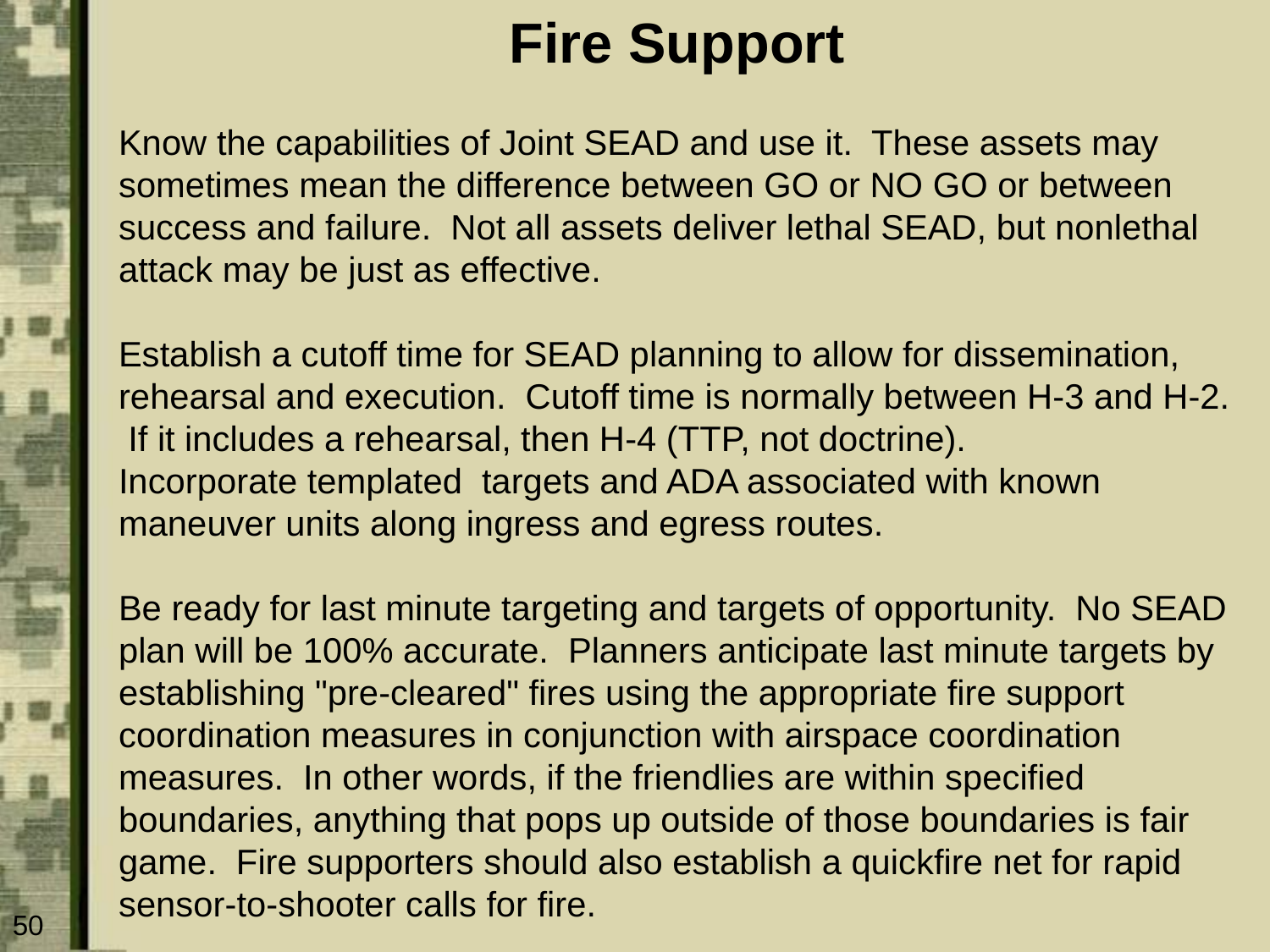

# Fire Support
Know the capabilities of Joint SEAD and use it.  These assets may sometimes mean the difference between GO or NO GO or between success and failure.  Not all assets deliver lethal SEAD, but nonlethal attack may be just as effective.

Establish a cutoff time for SEAD planning to allow for dissemination, rehearsal and execution.  Cutoff time is normally between H-3 and H-2.  If it includes a rehearsal, then H-4 (TTP, not doctrine).
Incorporate templated  targets and ADA associated with known maneuver units along ingress and egress routes.

Be ready for last minute targeting and targets of opportunity.  No SEAD plan will be 100% accurate.  Planners anticipate last minute targets by establishing "pre-cleared" fires using the appropriate fire support coordination measures in conjunction with airspace coordination measures.  In other words, if the friendlies are within specified boundaries, anything that pops up outside of those boundaries is fair game.  Fire supporters should also establish a quickfire net for rapid sensor-to-shooter calls for fire.

50